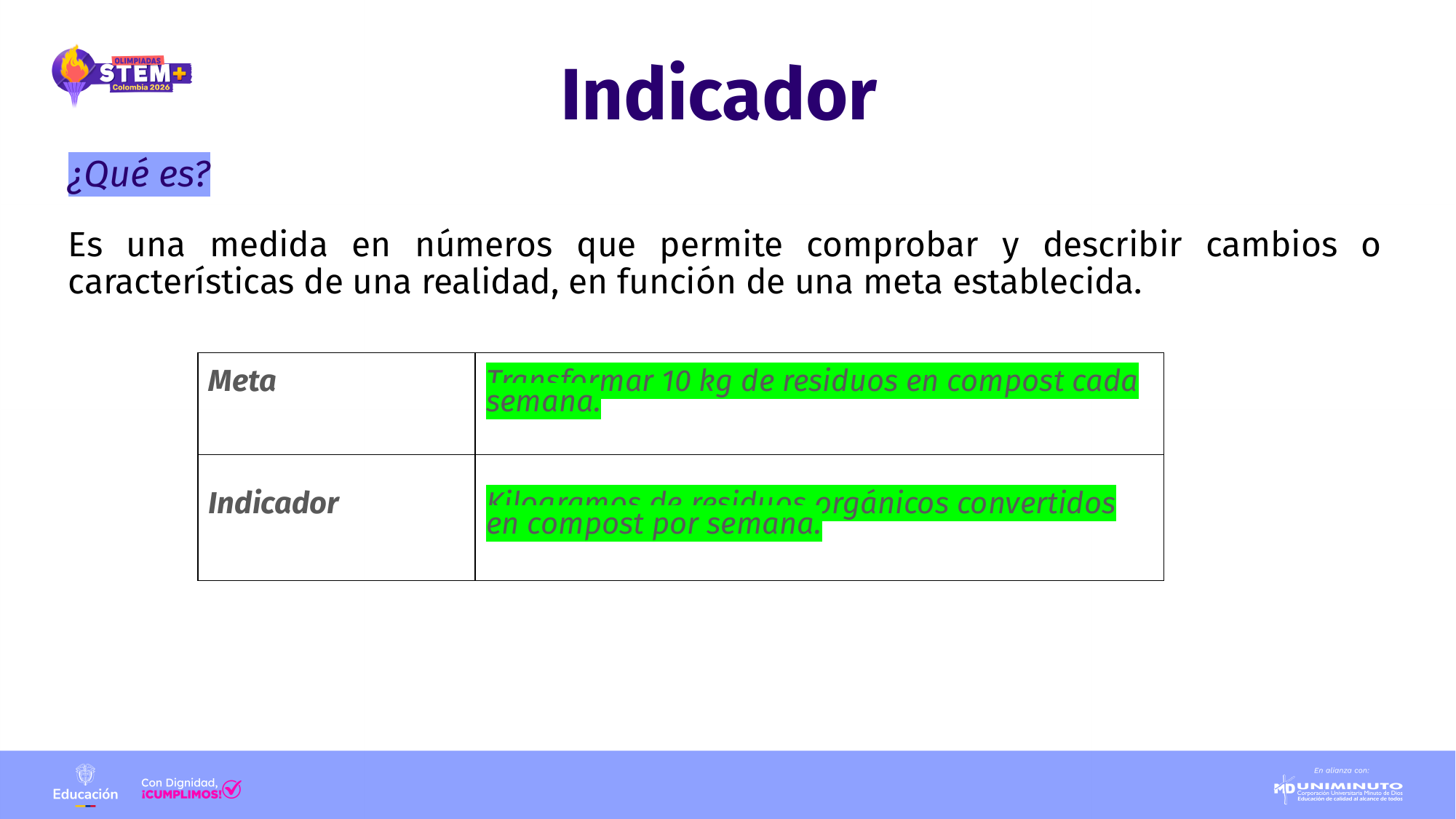

# Indicador
¿Qué es?
Es una medida en números que permite comprobar y describir cambios o características de una realidad, en función de una meta establecida.
| Meta ​ | Transformar 10 kg de residuos en compost cada semana. |
| --- | --- |
| Indicador​ | Kilogramos de residuos orgánicos convertidos en compost por semana. |